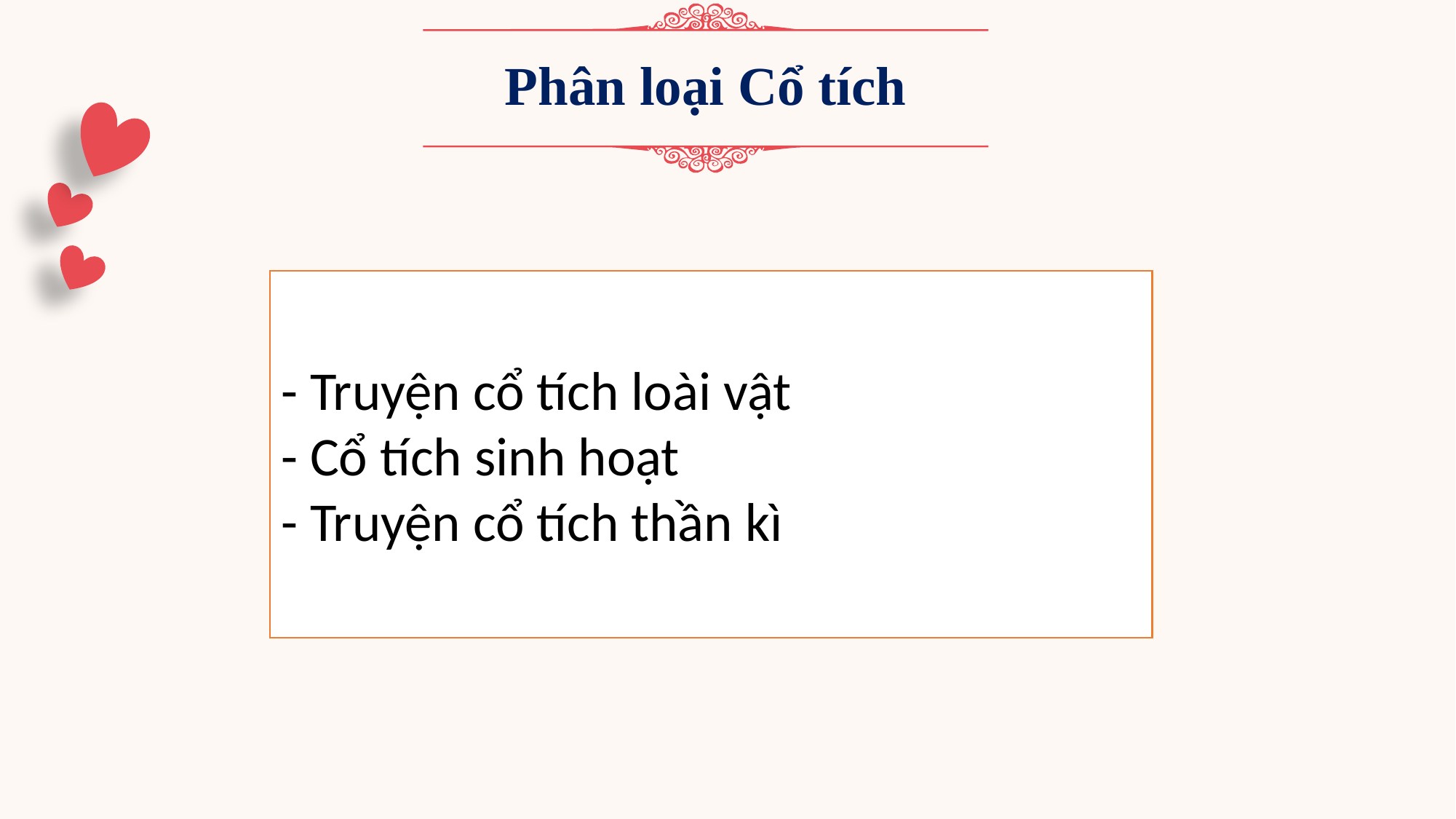

Phân loại Cổ tích

- Truyện cổ tích loài vật
- Cổ tích sinh hoạt
- Truyện cổ tích thần kì